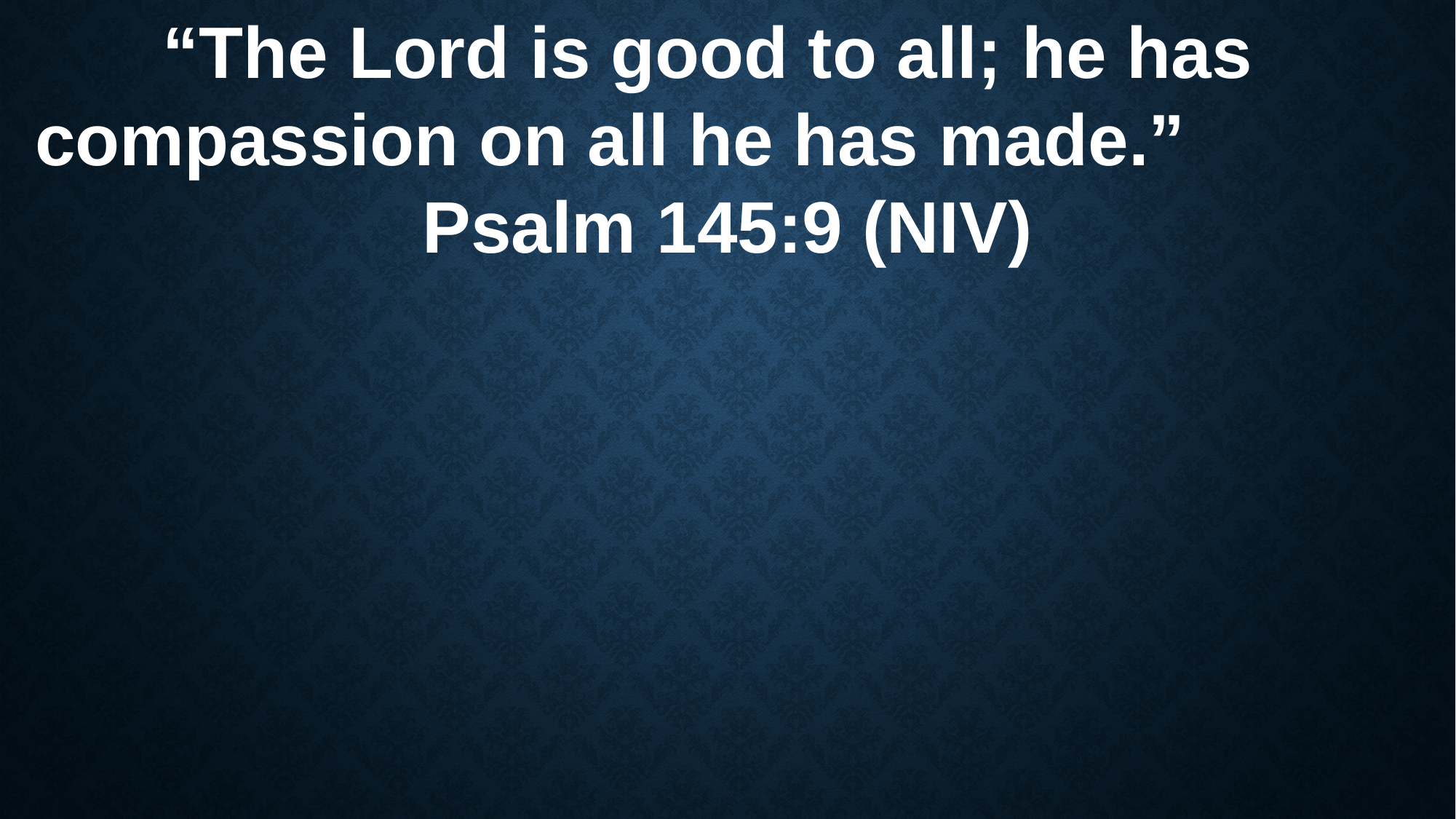

“The Lord is good to all; he has compassion on all he has made.”
Psalm 145:9 (NIV)